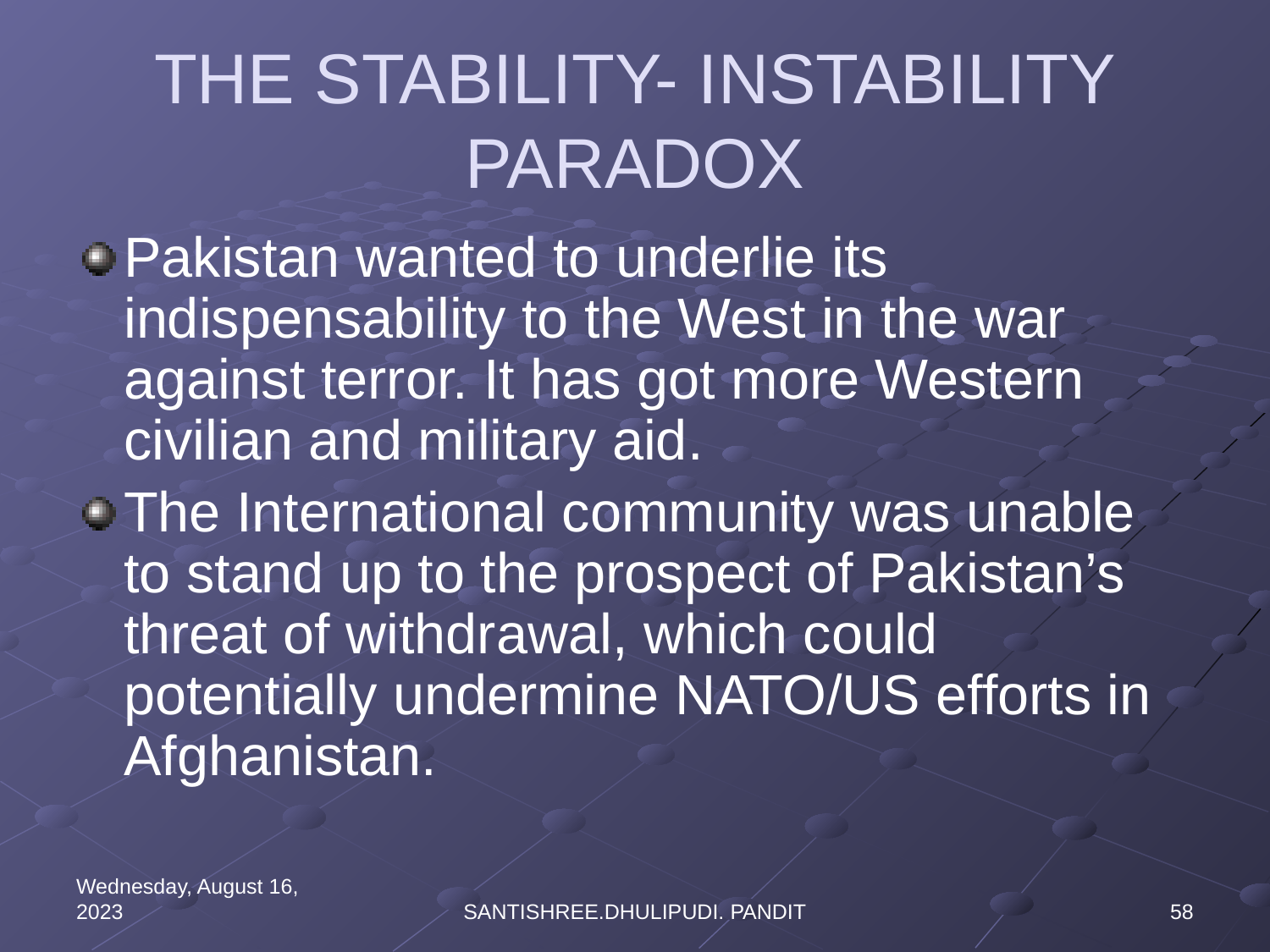

# THE STABILITY- INSTABILITY PARADOX
Pakistan wanted to underlie its indispensability to the West in the war against terror. It has got more Western civilian and military aid.
The International community was unable to stand up to the prospect of Pakistan’s threat of withdrawal, which could potentially undermine NATO/US efforts in Afghanistan.
Wednesday, August 16, 2023
SANTISHREE.DHULIPUDI. PANDIT
58